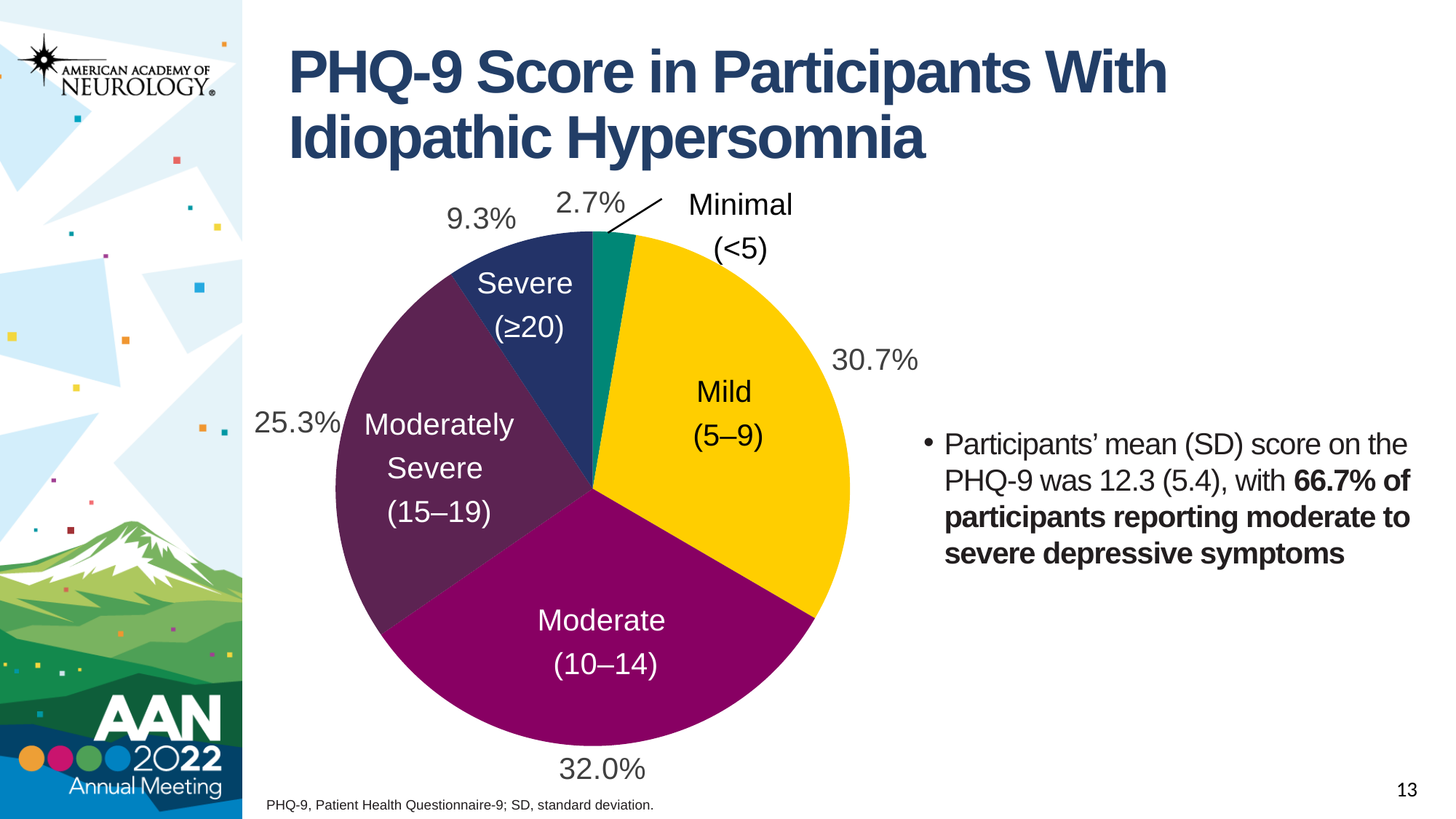

# PHQ-9 Score in Participants With Idiopathic Hypersomnia
Minimal (<5)

### Chart

| Category | Series 1 |
|---|---|
| Minimal
(<5) | 0.027 |
| Mild
(5–9) | 0.307 |
| Moderate
(10–14) | 0.32 |
| Moderately Severe
(15–19) | 0.253 |
| Severe
(≥20) | 0.093 |
Severe
(≥20)
Mild
(5–9)
Moderately Severe
(15–19)
Participants’ mean (SD) score on the PHQ-9 was 12.3 (5.4), with 66.7% of participants reporting moderate to severe depressive symptoms
Moderate
(10–14)
13
PHQ-9, Patient Health Questionnaire-9; SD, standard deviation.